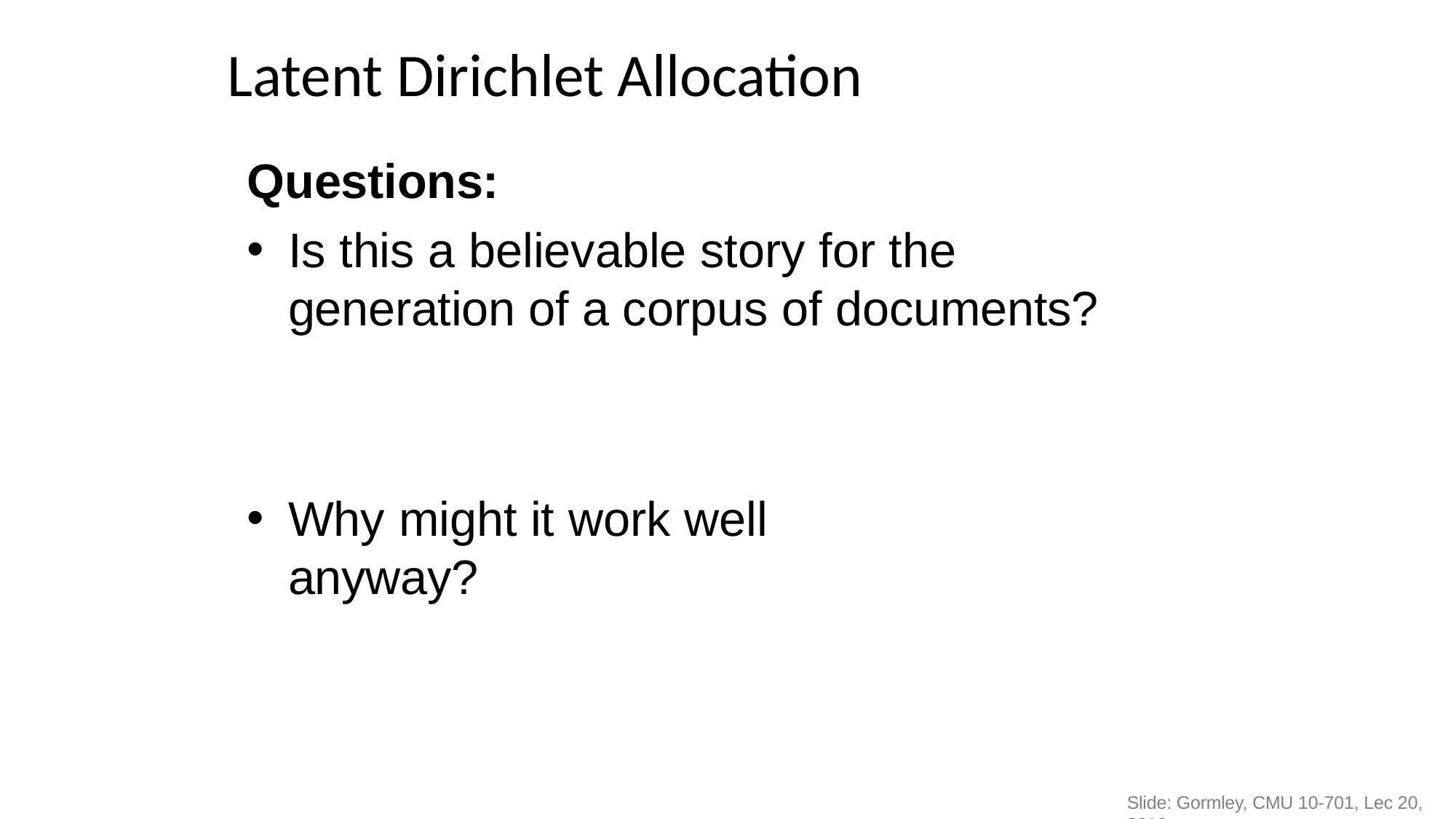

# Latent Dirichlet Allocation
Questions:
Is this a believable story for the generation of a corpus of documents?
Why might it work well anyway?
Slide: Gormley, CMU 10-701, Lec 20, 2016